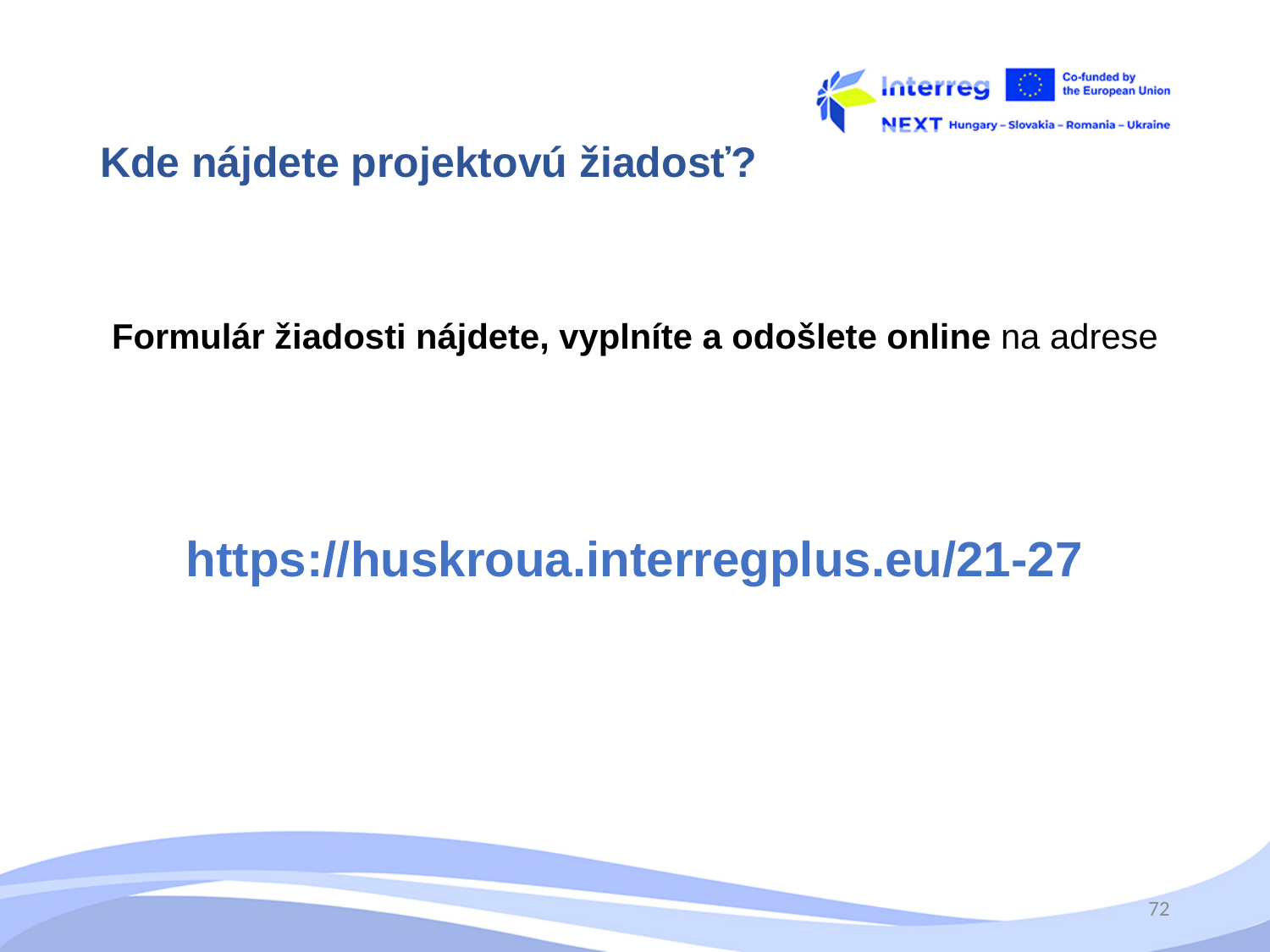

# Kde nájdete projektovú žiadosť?

Formulár žiadosti nájdete, vyplníte a odošlete online na adrese

https://huskroua.interregplus.eu/21-27
72